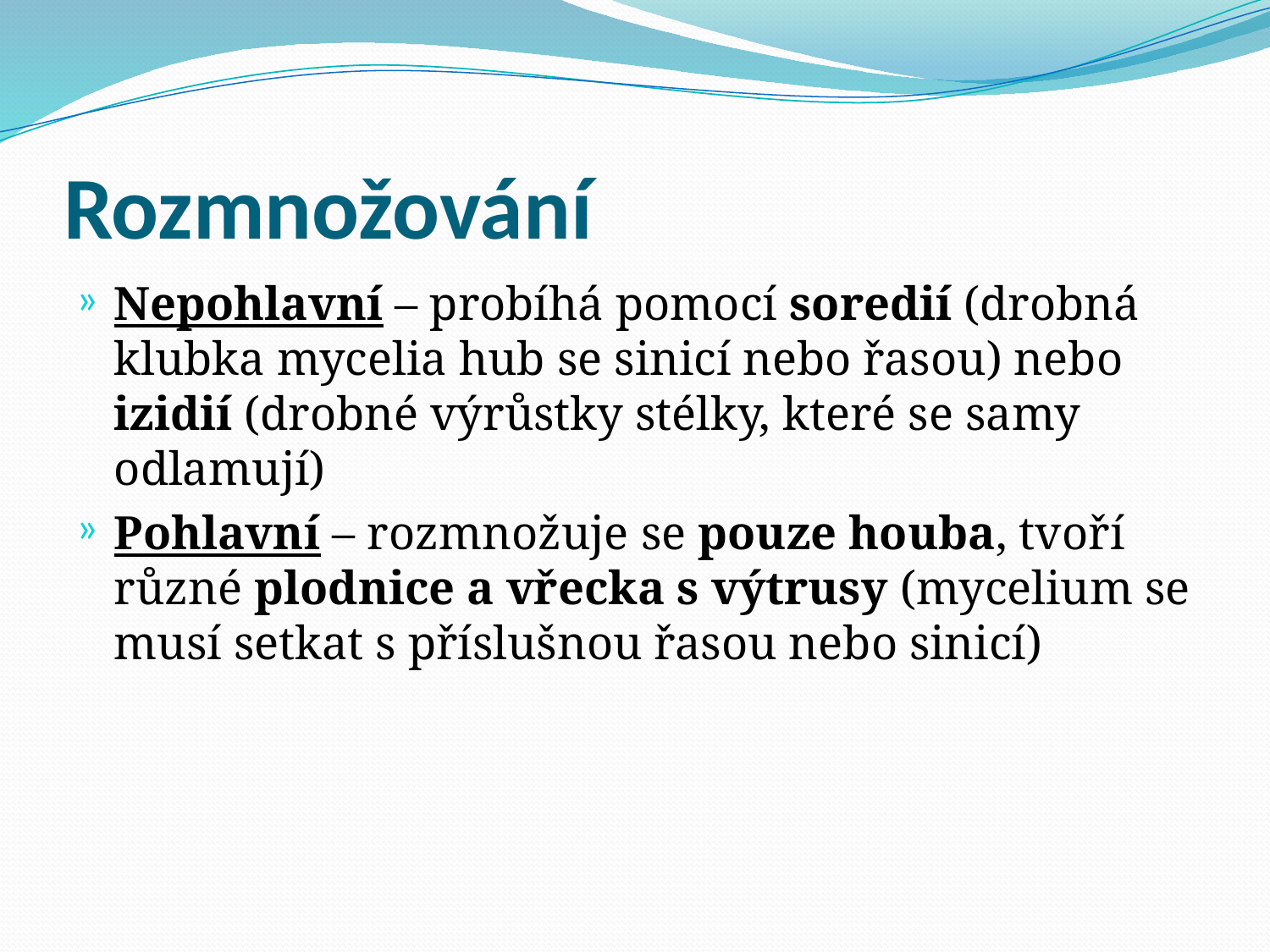

# Rozmnožování
Nepohlavní – probíhá pomocí soredií (drobná klubka mycelia hub se sinicí nebo řasou) nebo izidií (drobné výrůstky stélky, které se samy odlamují)
Pohlavní – rozmnožuje se pouze houba, tvoří různé plodnice a vřecka s výtrusy (mycelium se musí setkat s příslušnou řasou nebo sinicí)